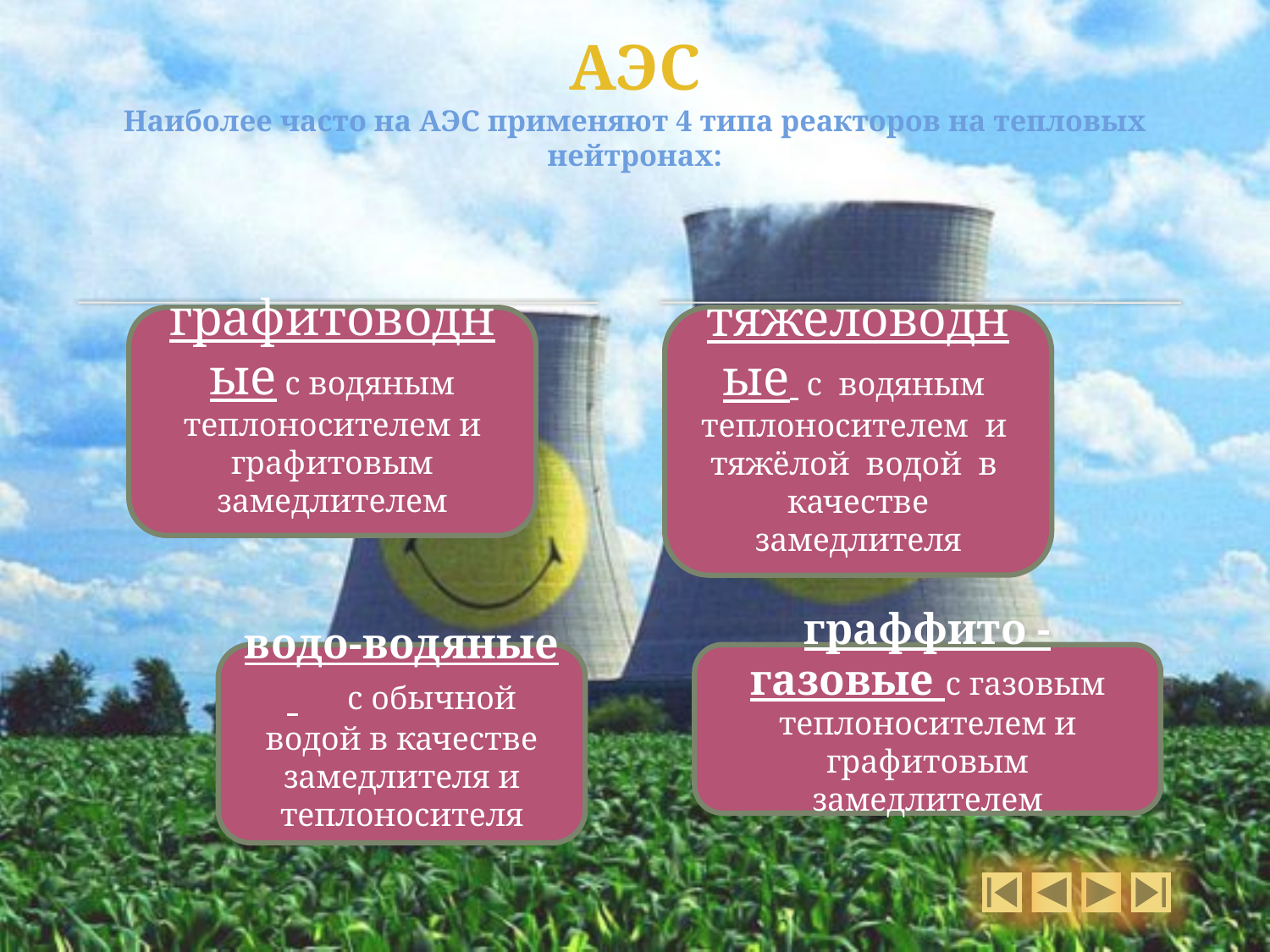

# АЭС Наиболее часто на АЭС применяют 4 типа реакторов на тепловых нейтронах:
графитоводные с водяным теплоносителем и графитовым замедлителем

тяжеловодные  с  водяным  теплоносителем  и  тяжёлой  водой  в  качестве
замедлителя

водо-водяные        с обычной водой в качестве замедлителя и теплоносителя

граффито - газовые с газовым теплоносителем и графитовым замедлителем